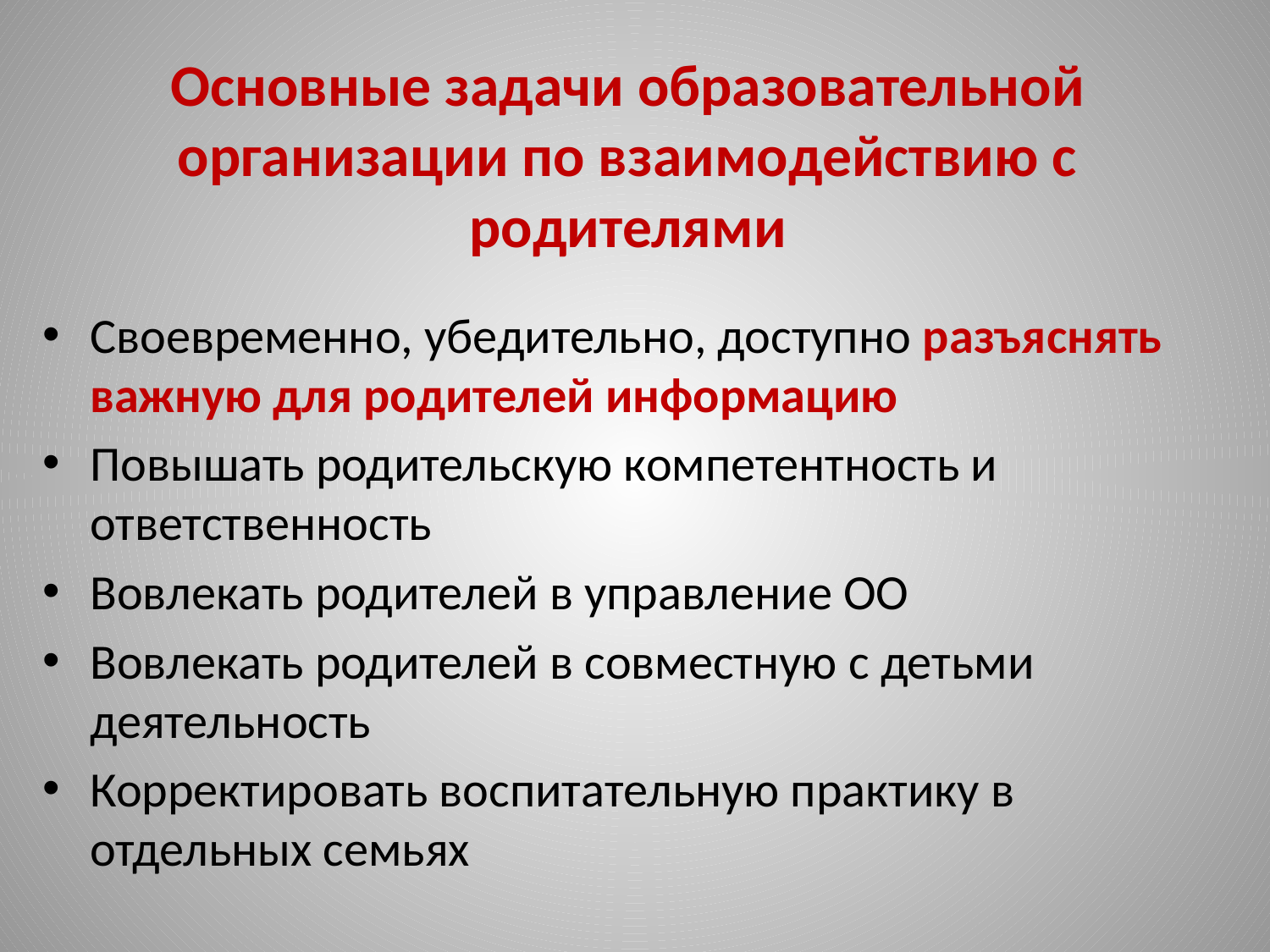

# Основные задачи образовательной организации по взаимодействию с родителями
Своевременно, убедительно, доступно разъяснять важную для родителей информацию
Повышать родительскую компетентность и ответственность
Вовлекать родителей в управление ОО
Вовлекать родителей в совместную с детьми деятельность
Корректировать воспитательную практику в отдельных семьях